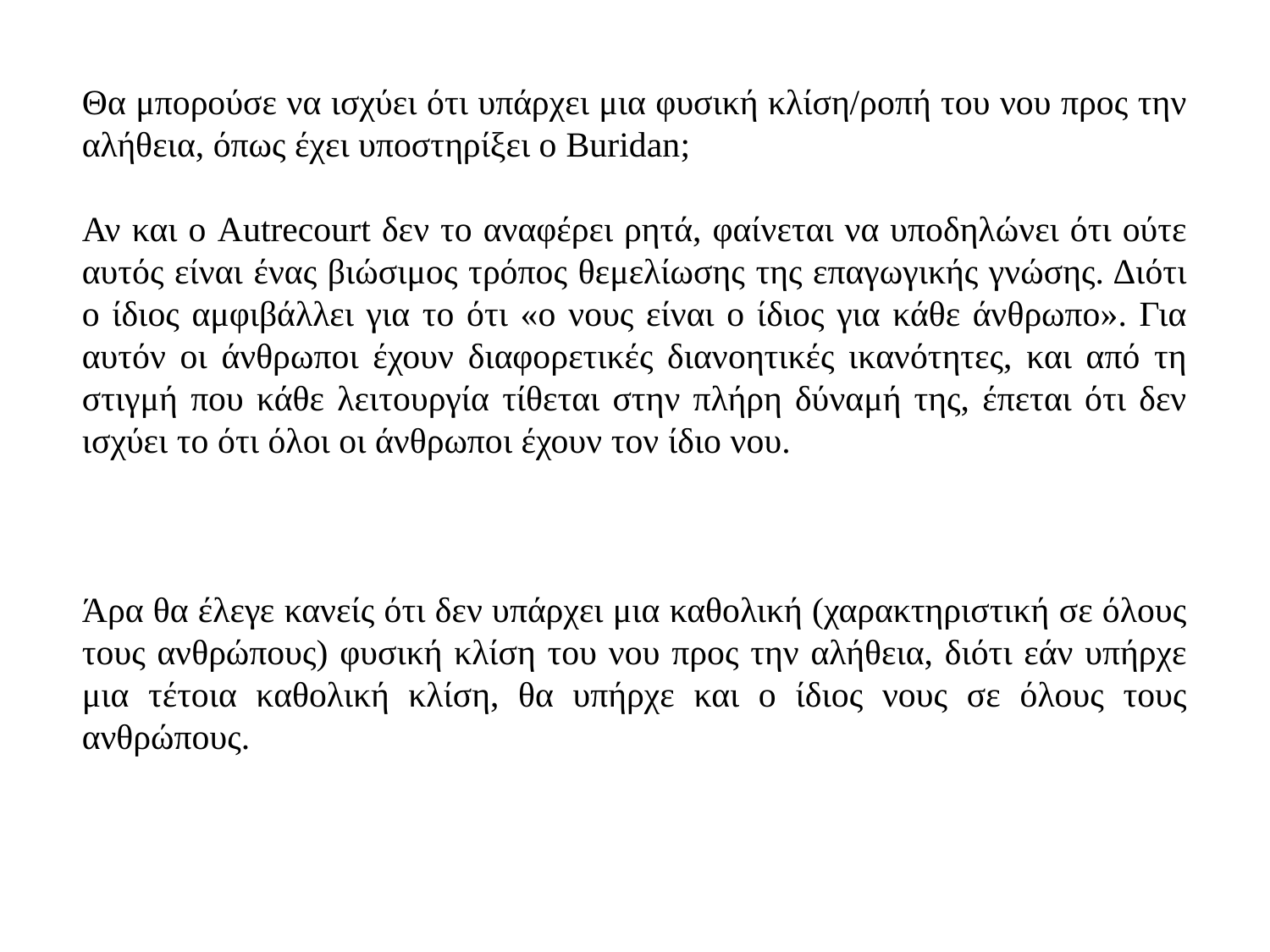

Θα μπορούσε να ισχύει ότι υπάρχει μια φυσική κλίση/ροπή του νου προς την αλήθεια, όπως έχει υποστηρίξει ο Buridan;

Αν και ο Autrecourt δεν το αναφέρει ρητά, φαίνεται να υποδηλώνει ότι ούτε αυτός είναι ένας βιώσιμος τρόπος θεμελίωσης της επαγωγικής γνώσης. Διότι ο ίδιος αμφιβάλλει για το ότι «ο νους είναι ο ίδιος για κάθε άνθρωπο». Για αυτόν οι άνθρωποι έχουν διαφορετικές διανοητικές ικανότητες, και από τη στιγμή που κάθε λειτουργία τίθεται στην πλήρη δύναμή της, έπεται ότι δεν ισχύει το ότι όλοι οι άνθρωποι έχουν τον ίδιο νου.

Άρα θα έλεγε κανείς ότι δεν υπάρχει μια καθολική (χαρακτηριστική σε όλους τους ανθρώπους) φυσική κλίση του νου προς την αλήθεια, διότι εάν υπήρχε μια τέτοια καθολική κλίση, θα υπήρχε και ο ίδιος νους σε όλους τους ανθρώπους.